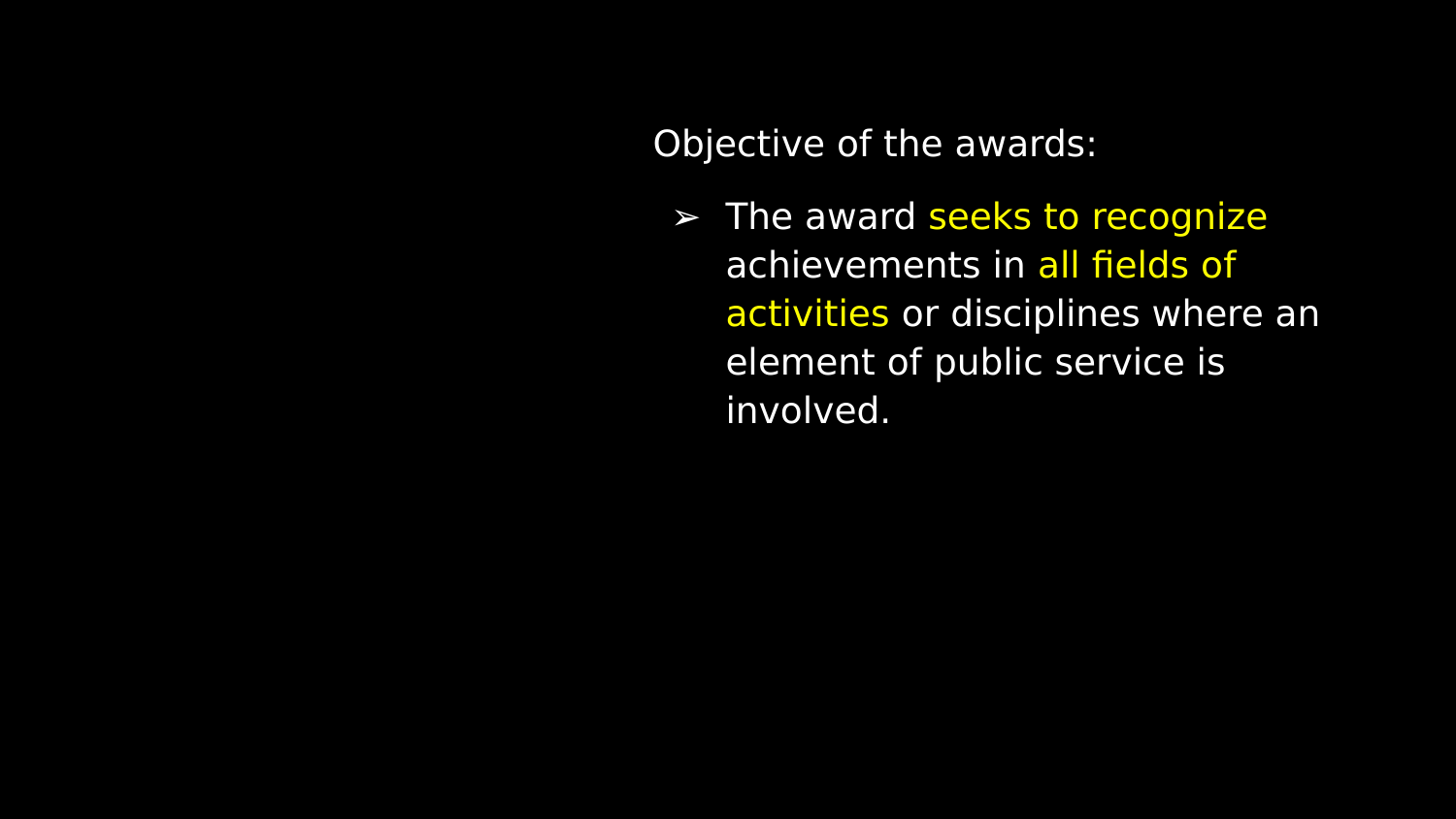

Objective of the awards:
The award seeks to recognize achievements in all fields of activities or disciplines where an element of public service is involved.